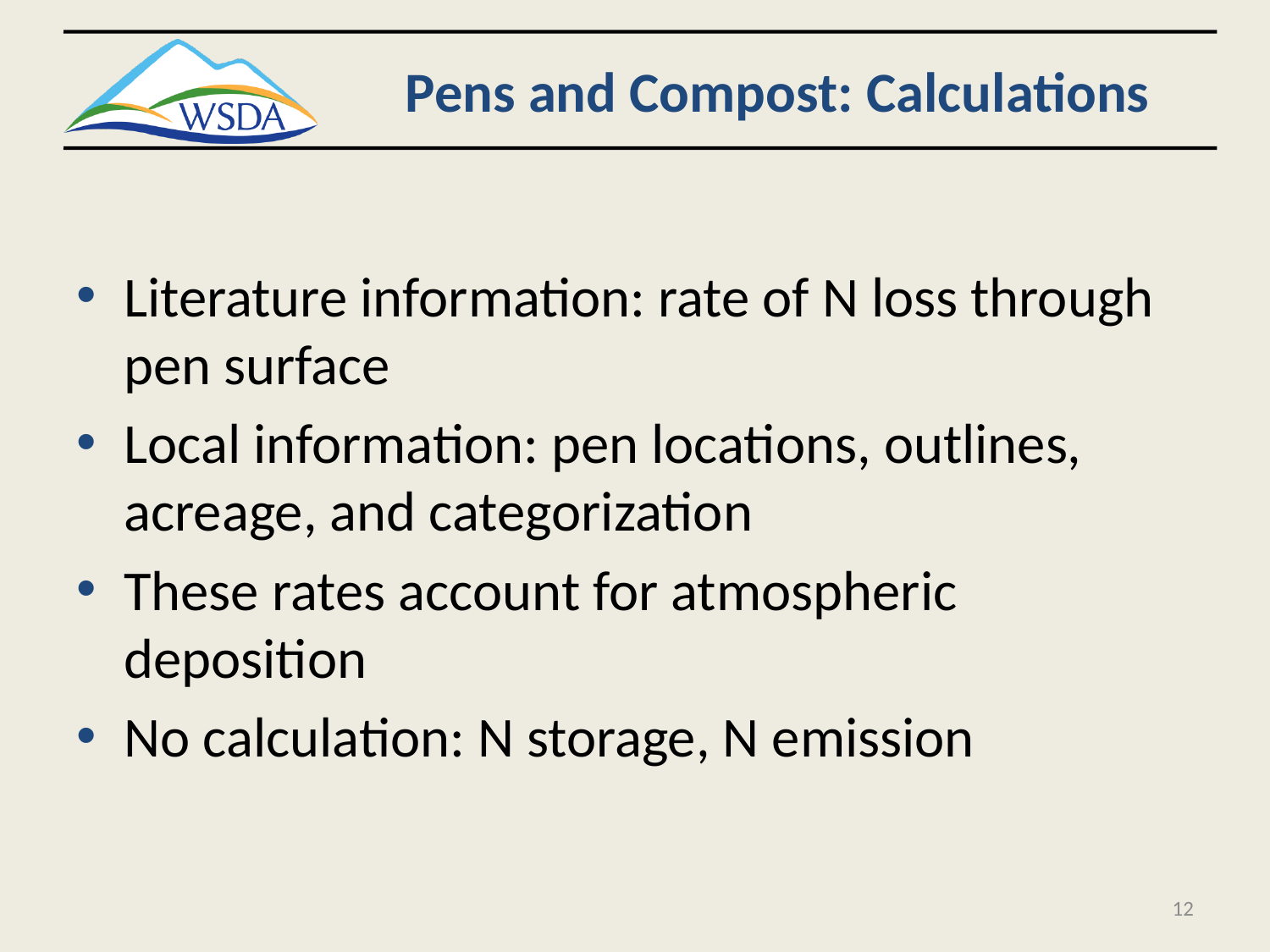

# Pens and Compost: Calculations
Literature information: rate of N loss through pen surface
Local information: pen locations, outlines, acreage, and categorization
These rates account for atmospheric deposition
No calculation: N storage, N emission

12